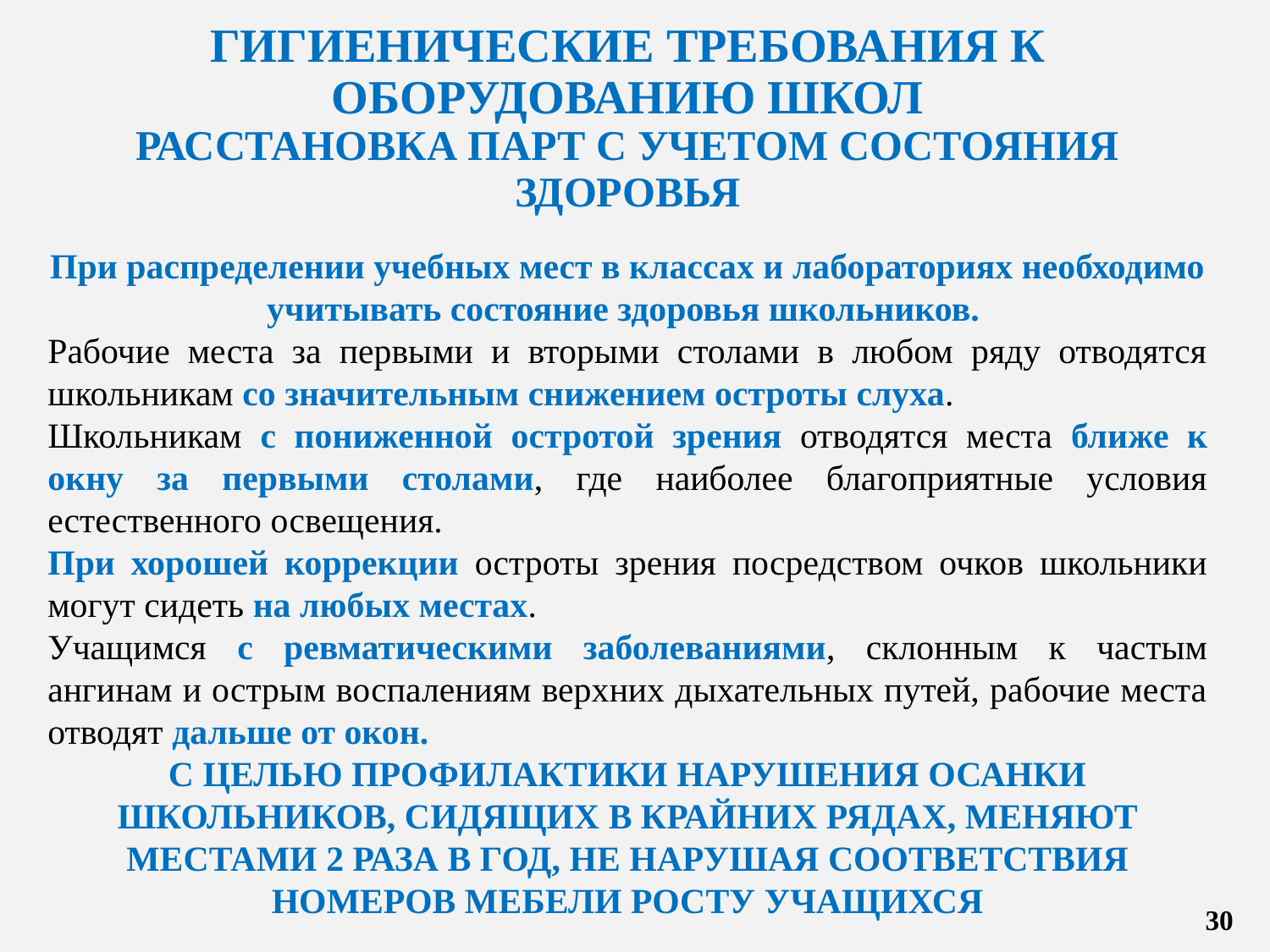

# ГИГИЕНИЧЕСКИЕ ТРЕБОВАНИЯ К ОБОРУДОВАНИЮ ШКОЛ РАССТАНОВКА ПАРТ С УЧЕТОМ СОСТОЯНИЯ ЗДОРОВЬЯ
При распределении учебных мест в классах и лабораториях необходимо учитывать состояние здоровья школьников.
Рабочие места за первыми и вторыми столами в любом ряду отводятся школьникам со значительным снижением остроты слуха.
Школьникам с пониженной остротой зрения отводятся места ближе к окну за первыми столами, где наиболее благоприятные условия естественного освещения.
При хорошей коррекции остроты зрения посредством очков школьники могут сидеть на любых местах.
Учащимся с ревматическими заболеваниями, склонным к частым ангинам и острым воспалениям верхних дыхательных путей, рабочие места отводят дальше от окон.
С ЦЕЛЬЮ ПРОФИЛАКТИКИ НАРУШЕНИЯ ОСАНКИ ШКОЛЬНИКОВ, СИДЯЩИХ В КРАЙНИХ РЯДАХ, МЕНЯЮТ МЕСТАМИ 2 РАЗА В ГОД, НЕ НАРУШАЯ СООТВЕТСТВИЯ НОМЕРОВ МЕБЕЛИ РОСТУ УЧАЩИХСЯ
30